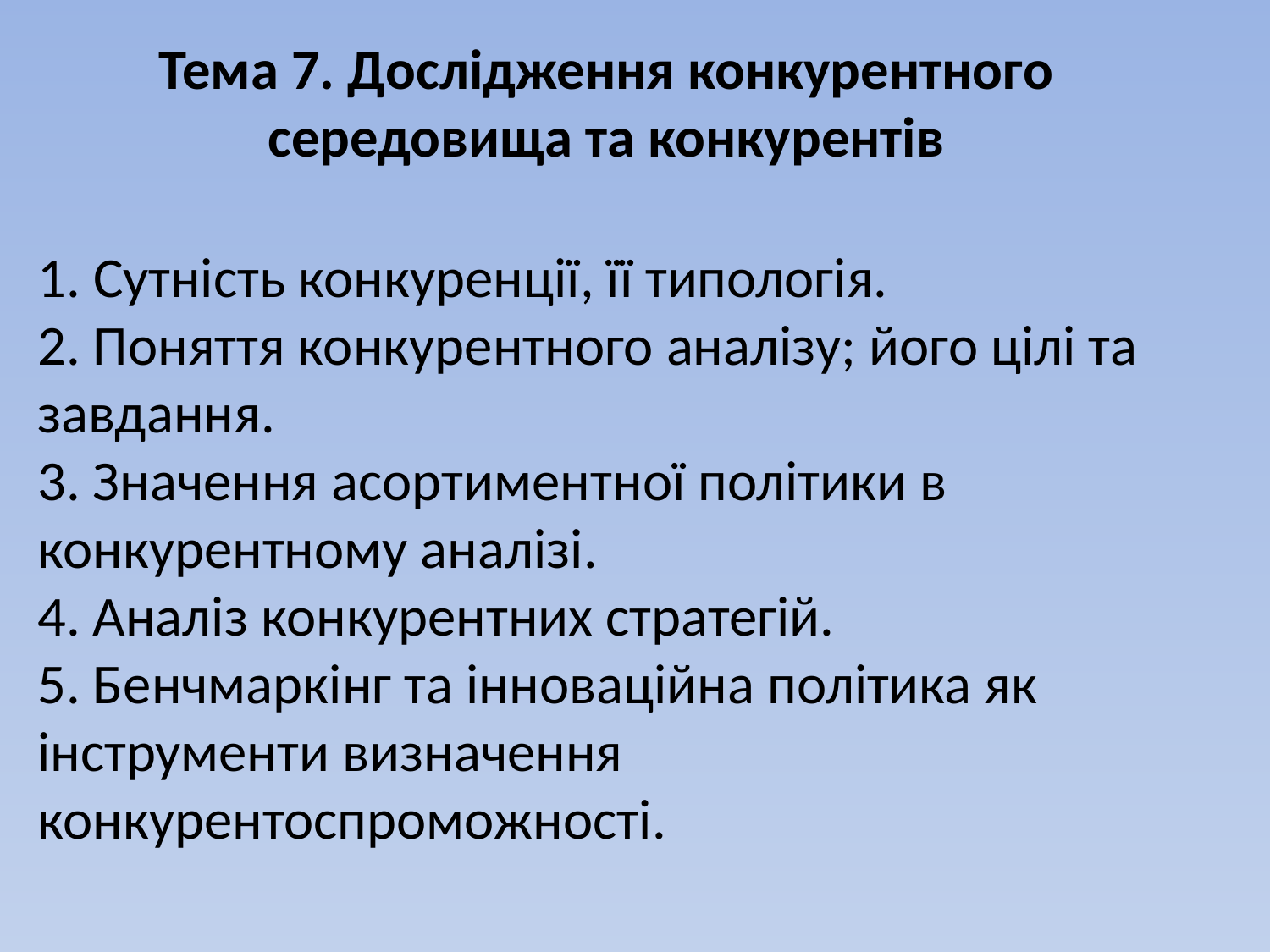

Тема 7. Дослідження конкурентного середовища та конкурентів

# 1. Сутність конкуренції, її типологія. 2. Поняття конкурентного аналізу; його цілі та завдання. 3. Значення асортиментної політики в конкурентному аналізі. 4. Аналіз конкурентних стратегій. 5. Бенчмаркінг та інноваційна політика як інструменти визначення конкурентоспроможності.